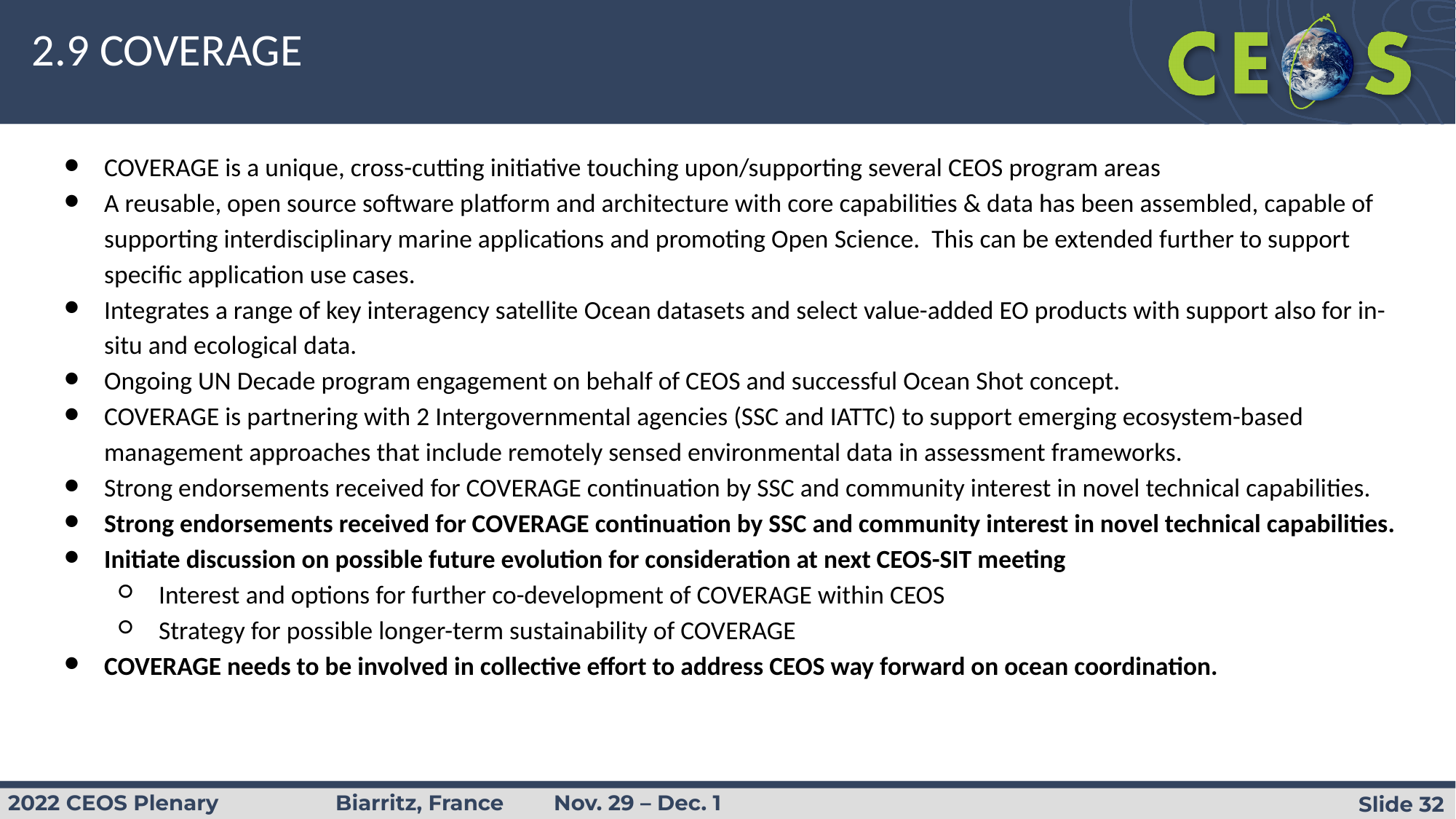

# 2.9 COVERAGE
COVERAGE is a unique, cross-cutting initiative touching upon/supporting several CEOS program areas
A reusable, open source software platform and architecture with core capabilities & data has been assembled, capable of supporting interdisciplinary marine applications and promoting Open Science.  This can be extended further to support specific application use cases.
Integrates a range of key interagency satellite Ocean datasets and select value-added EO products with support also for in-situ and ecological data.
Ongoing UN Decade program engagement on behalf of CEOS and successful Ocean Shot concept.
COVERAGE is partnering with 2 Intergovernmental agencies (SSC and IATTC) to support emerging ecosystem-based management approaches that include remotely sensed environmental data in assessment frameworks.
Strong endorsements received for COVERAGE continuation by SSC and community interest in novel technical capabilities.
Strong endorsements received for COVERAGE continuation by SSC and community interest in novel technical capabilities.
Initiate discussion on possible future evolution for consideration at next CEOS-SIT meeting
Interest and options for further co-development of COVERAGE within CEOS
Strategy for possible longer-term sustainability of COVERAGE
COVERAGE needs to be involved in collective effort to address CEOS way forward on ocean coordination.